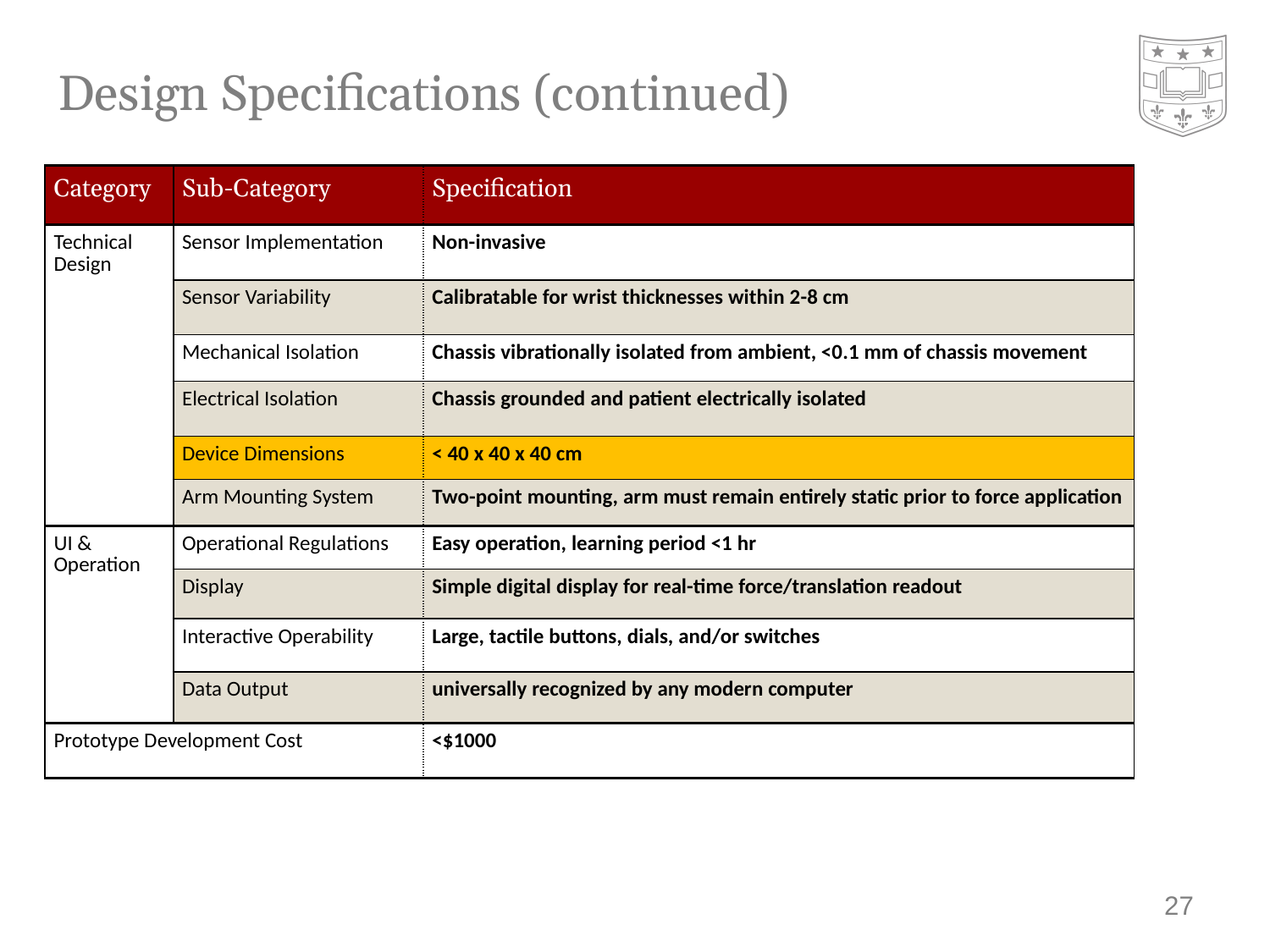

# Design Specifications (continued)
| Category | Sub-Category | Specification |
| --- | --- | --- |
| Technical Design | Sensor Implementation | Non-invasive |
|  | Sensor Variability | Calibratable for wrist thicknesses within 2-8 cm |
|  | Mechanical Isolation | Chassis vibrationally isolated from ambient, <0.1 mm of chassis movement |
|  | Electrical Isolation | Chassis grounded and patient electrically isolated |
|  | Device Dimensions | < 40 x 40 x 40 cm |
|  | Arm Mounting System | Two-point mounting, arm must remain entirely static prior to force application |
| UI & Operation | Operational Regulations | Easy operation, learning period <1 hr |
|  | Display | Simple digital display for real-time force/translation readout |
|  | Interactive Operability | Large, tactile buttons, dials, and/or switches |
|  | Data Output | universally recognized by any modern computer |
| Prototype Development Cost |  | <$1000 |